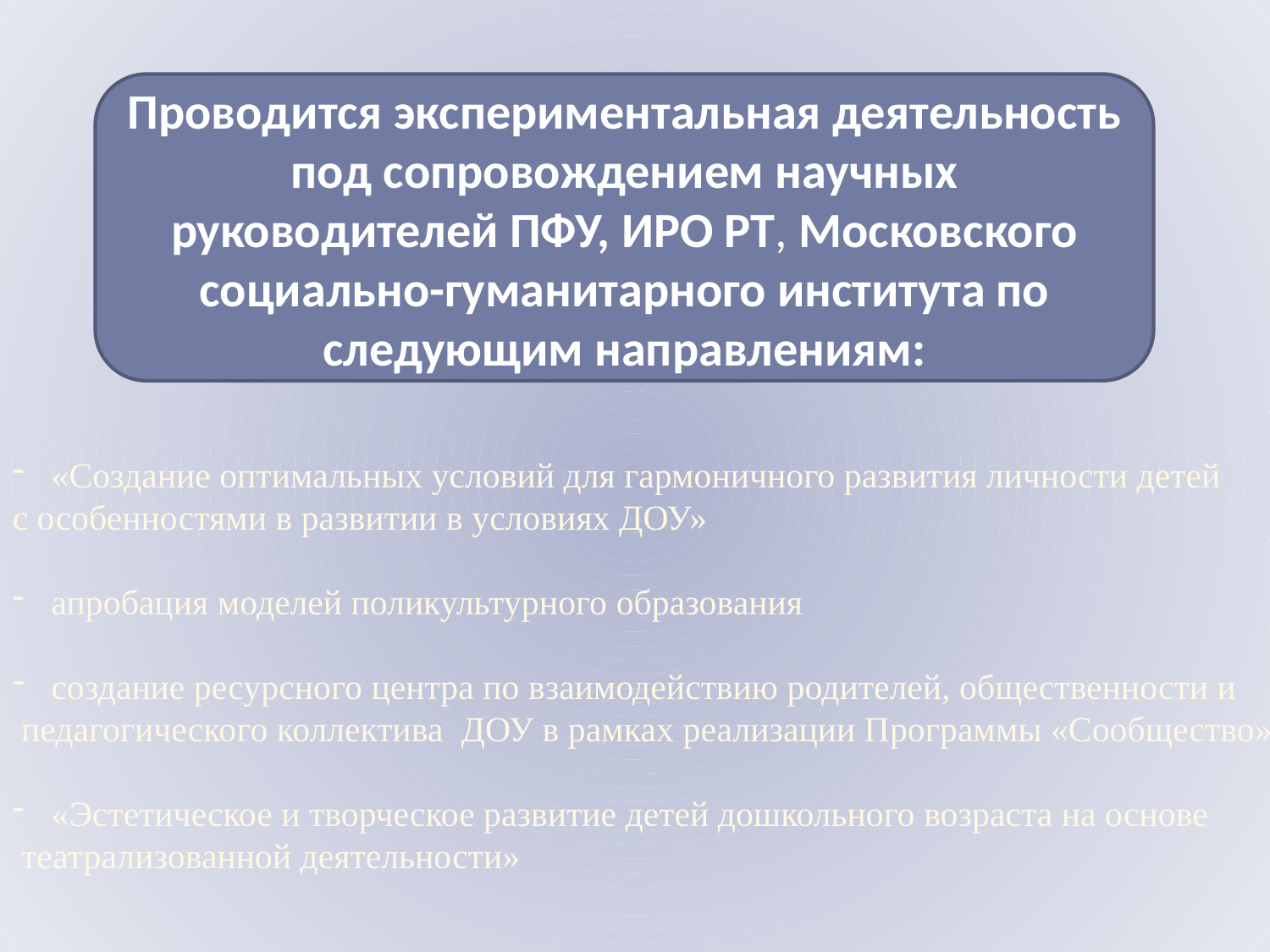

Проводится экспериментальная деятельность под сопровождением научных руководителей ПФУ, ИРО РТ, Московского социально-гуманитарного института по следующим направлениям:
 «Создание оптимальных условий для гармоничного развития личности детей
с особенностями в развитии в условиях ДОУ»

 апробация моделей поликультурного образования

 создание ресурсного центра по взаимодействию родителей, общественности и
 педагогического коллектива  ДОУ в рамках реализации Программы «Сообщество»

 «Эстетическое и творческое развитие детей дошкольного возраста на основе
 театрализованной деятельности»